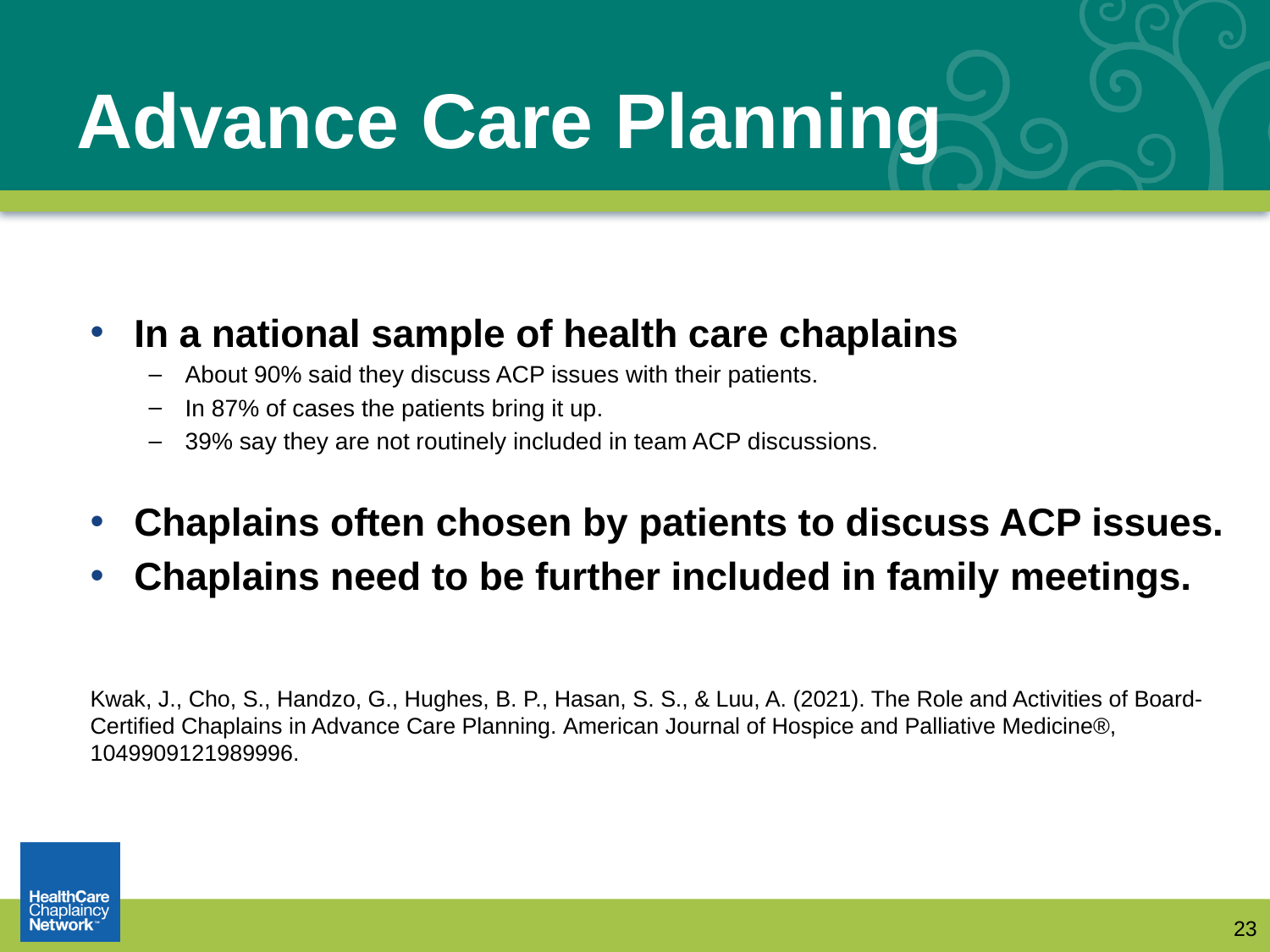

# Advance Care Planning

In a national sample of health care chaplains
About 90% said they discuss ACP issues with their patients.
In 87% of cases the patients bring it up.
39% say they are not routinely included in team ACP discussions.

Chaplains often chosen by patients to discuss ACP issues.
Chaplains need to be further included in family meetings.

Kwak, J., Cho, S., Handzo, G., Hughes, B. P., Hasan, S. S., & Luu, A. (2021). The Role and Activities of Board-Certified Chaplains in Advance Care Planning. American Journal of Hospice and Palliative Medicine®, 1049909121989996.